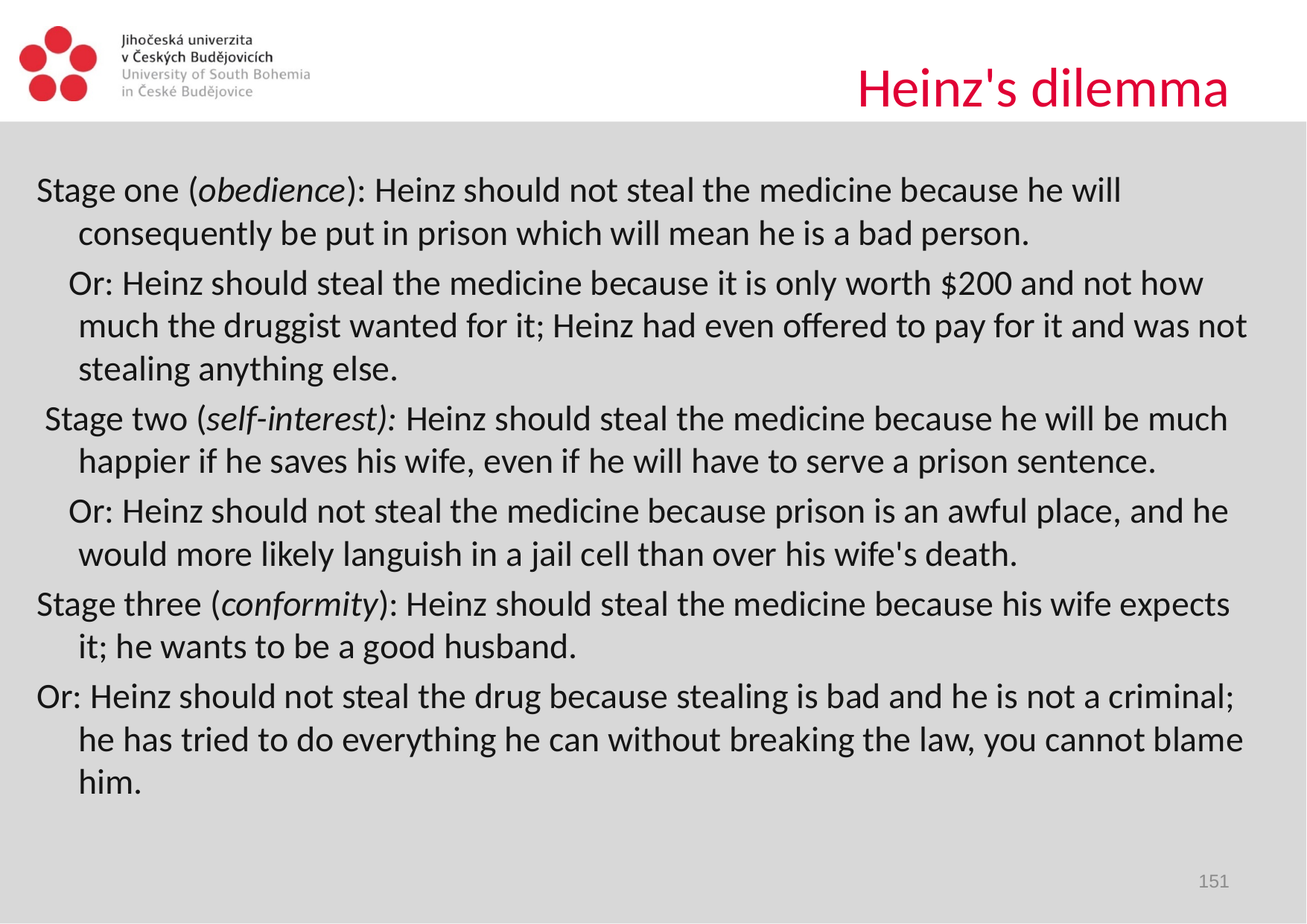

# Heinz's dilemma
Stage one (obedience): Heinz should not steal the medicine because he will consequently be put in prison which will mean he is a bad person.
    Or: Heinz should steal the medicine because it is only worth $200 and not how much the druggist wanted for it; Heinz had even offered to pay for it and was not stealing anything else.
 Stage two (self-interest): Heinz should steal the medicine because he will be much happier if he saves his wife, even if he will have to serve a prison sentence.
    Or: Heinz should not steal the medicine because prison is an awful place, and he would more likely languish in a jail cell than over his wife's death.
Stage three (conformity): Heinz should steal the medicine because his wife expects it; he wants to be a good husband.
Or: Heinz should not steal the drug because stealing is bad and he is not a criminal; he has tried to do everything he can without breaking the law, you cannot blame him.
151